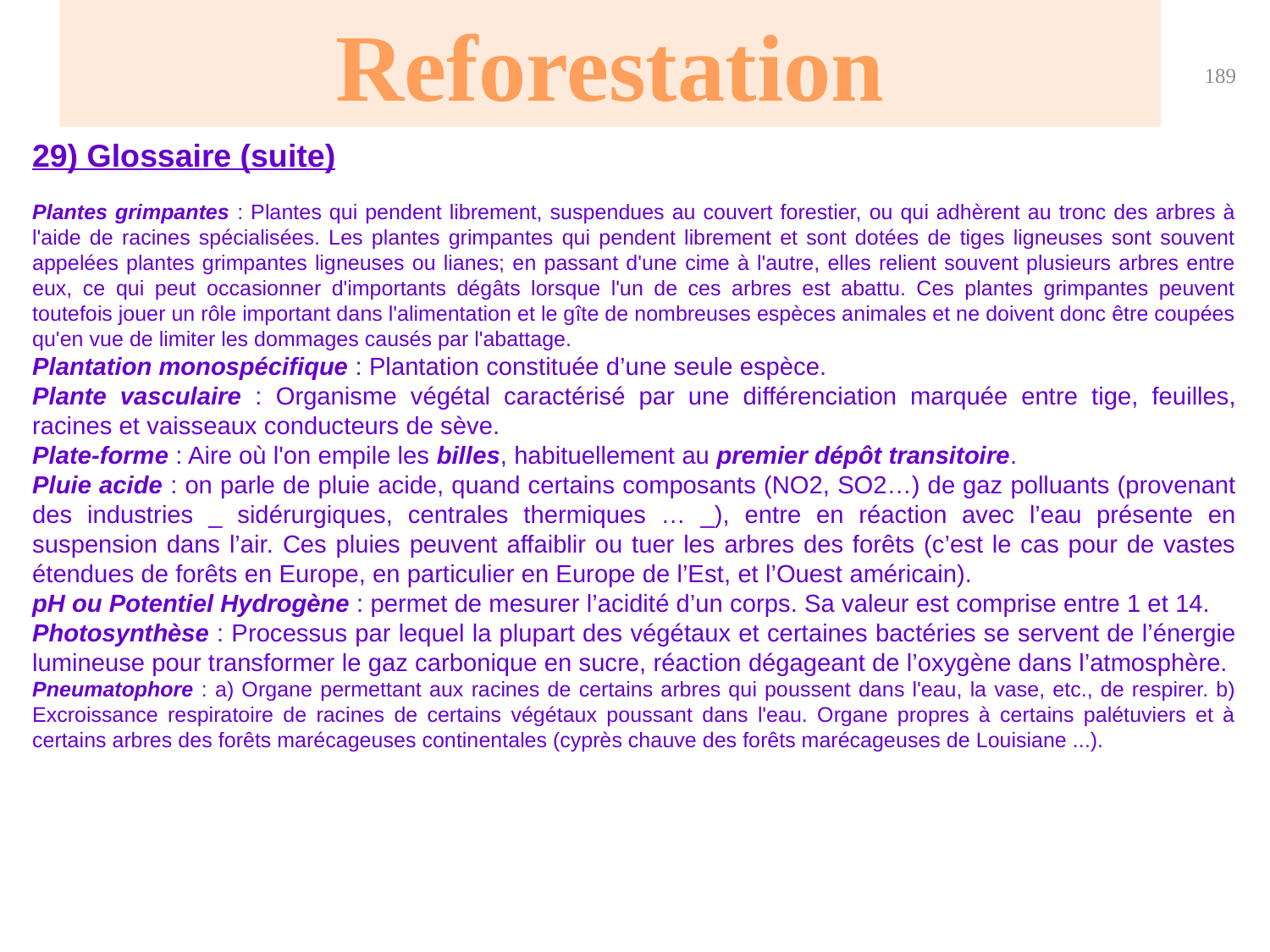

Reforestation
189
29) Glossaire (suite)

Plantes grimpantes : Plantes qui pendent librement, suspendues au couvert forestier, ou qui adhèrent au tronc des arbres à l'aide de racines spécialisées. Les plantes grimpantes qui pendent librement et sont dotées de tiges ligneuses sont souvent appelées plantes grimpantes ligneuses ou lianes; en passant d'une cime à l'autre, elles relient souvent plusieurs arbres entre eux, ce qui peut occasionner d'importants dégâts lorsque l'un de ces arbres est abattu. Ces plantes grimpantes peuvent toutefois jouer un rôle important dans l'alimentation et le gîte de nombreuses espèces animales et ne doivent donc être coupées qu'en vue de limiter les dommages causés par l'abattage.
Plantation monospécifique : Plantation constituée d’une seule espèce.
Plante vasculaire : Organisme végétal caractérisé par une différenciation marquée entre tige, feuilles, racines et vaisseaux conducteurs de sève.
Plate-forme : Aire où l'on empile les billes, habituellement au premier dépôt transitoire.
Pluie acide : on parle de pluie acide, quand certains composants (NO2, SO2…) de gaz polluants (provenant des industries _ sidérurgiques, centrales thermiques … _), entre en réaction avec l’eau présente en suspension dans l’air. Ces pluies peuvent affaiblir ou tuer les arbres des forêts (c’est le cas pour de vastes étendues de forêts en Europe, en particulier en Europe de l’Est, et l’Ouest américain).
pH ou Potentiel Hydrogène : permet de mesurer l’acidité d’un corps. Sa valeur est comprise entre 1 et 14.
Photosynthèse : Processus par lequel la plupart des végétaux et certaines bactéries se servent de l’énergie lumineuse pour transformer le gaz carbonique en sucre, réaction dégageant de l’oxygène dans l’atmosphère.
Pneumatophore : a) Organe permettant aux racines de certains arbres qui poussent dans l'eau, la vase, etc., de respirer. b) Excroissance respiratoire de racines de certains végétaux poussant dans l'eau. Organe propres à certains palétuviers et à certains arbres des forêts marécageuses continentales (cyprès chauve des forêts marécageuses de Louisiane ...).